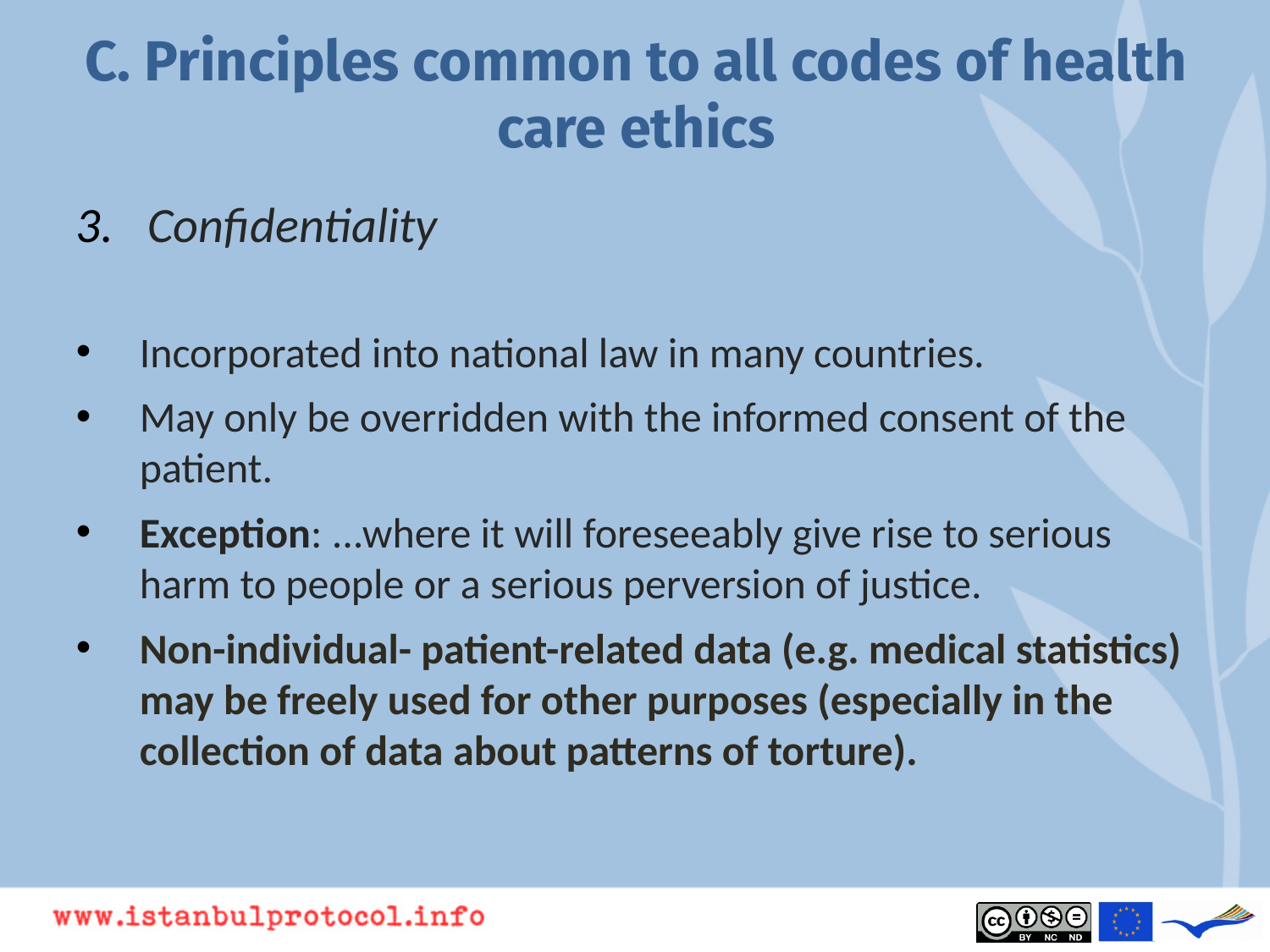

# C. Principles common to all codes of health care ethics
Confidentiality
Incorporated into national law in many countries.
May only be overridden with the informed consent of the patient.
Exception: ...where it will foreseeably give rise to serious harm to people or a serious perversion of justice.
Non-individual- patient-related data (e.g. medical statistics) may be freely used for other purposes (especially in the collection of data about patterns of torture).